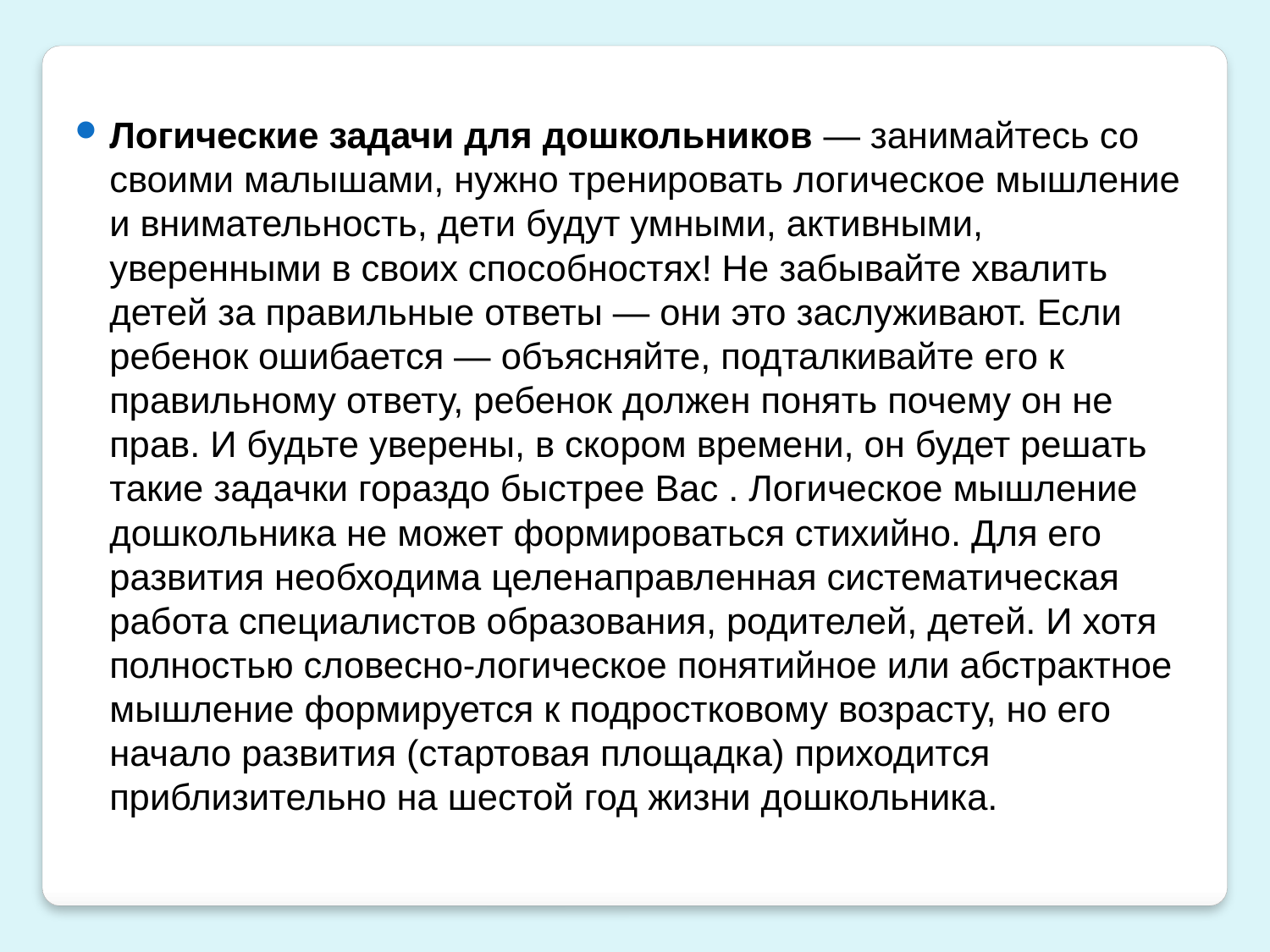

Логические задачи для дошкольников — занимайтесь со своими малышами, нужно тренировать логическое мышление и внимательность, дети будут умными, активными, уверенными в своих способностях! Не забывайте хвалить детей за правильные ответы — они это заслуживают. Если ребенок ошибается — объясняйте, подталкивайте его к правильному ответу, ребенок должен понять почему он не прав. И будьте уверены, в скором времени, он будет решать такие задачки гораздо быстрее Вас . Логическое мышление дошкольника не может формироваться стихийно. Для его развития необходима целенаправленная систематическая работа специалистов образования, родителей, детей. И хотя полностью словесно-логическое понятийное или абстрактное мышление формируется к подростковому возрасту, но его начало развития (стартовая площадка) приходится приблизительно на шестой год жизни дошкольника.